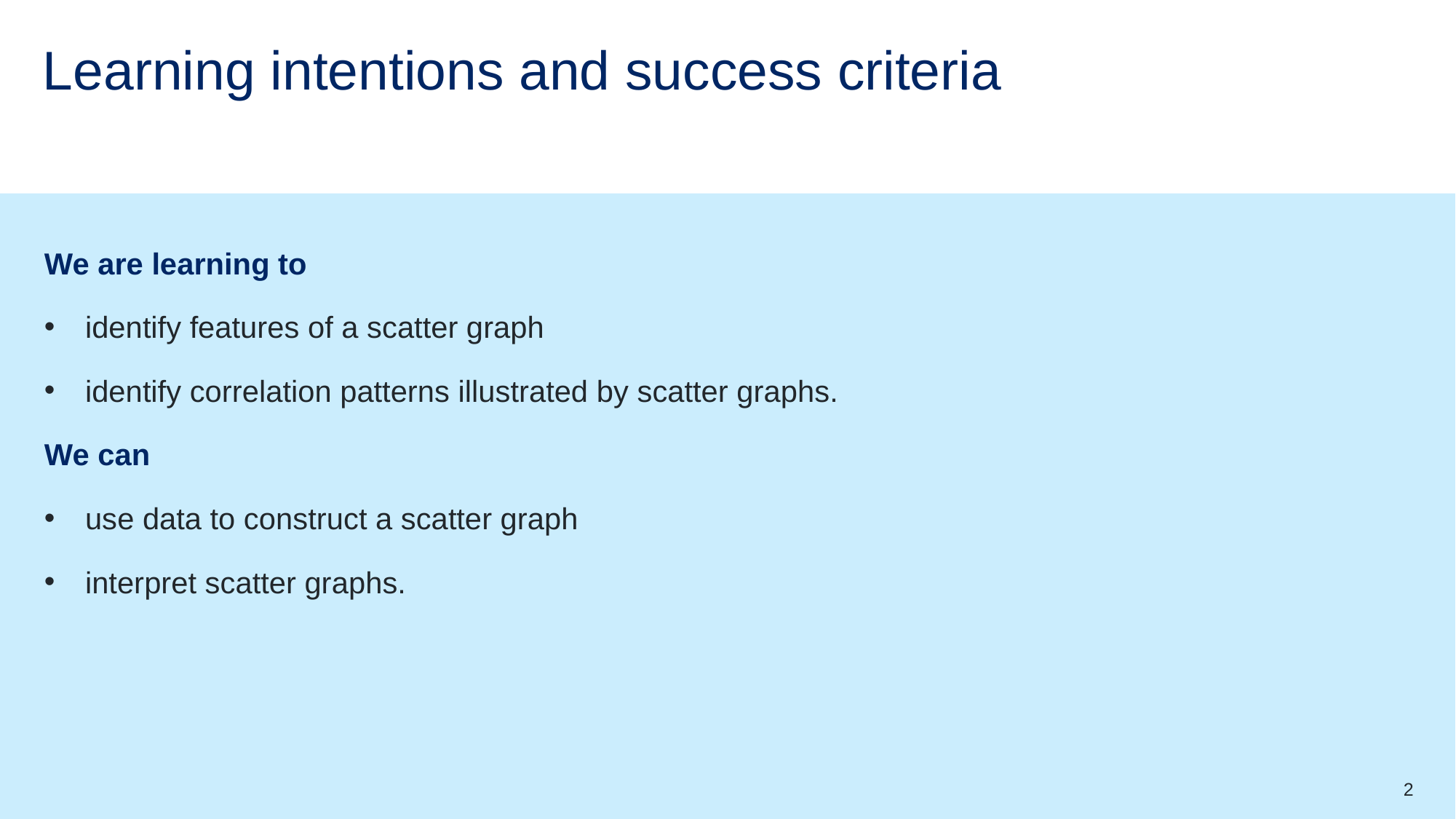

# Learning intentions and success criteria
We are learning to
identify features of a scatter graph
identify correlation patterns illustrated by scatter graphs.
We can
use data to construct a scatter graph
interpret scatter graphs.
2